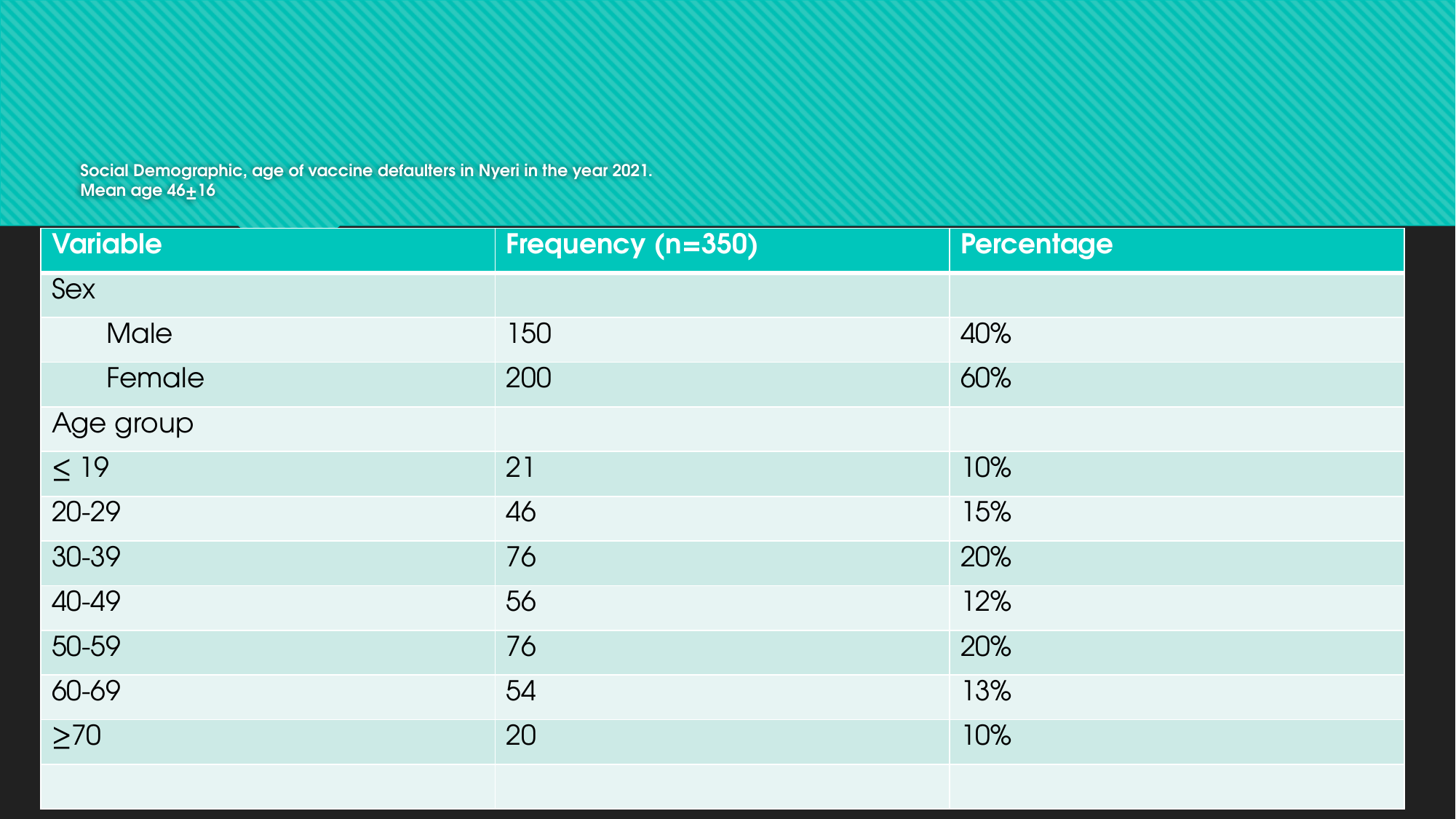

# Social Demographic, age of vaccine defaulters in Nyeri in the year 2021. Mean age 46±16
| Variable | Frequency (n=350) | Percentage |
| --- | --- | --- |
| Sex |  |  |
| Male | 150 | 40% |
| Female | 200 | 60% |
| Age group |  |  |
| ≤ 19 | 21 | 10% |
| 20-29 | 46 | 15% |
| 30-39 | 76 | 20% |
| 40-49 | 56 | 12% |
| 50-59 | 76 | 20% |
| 60-69 | 54 | 13% |
| ≥70 | 20 | 10% |
|  |  |  |